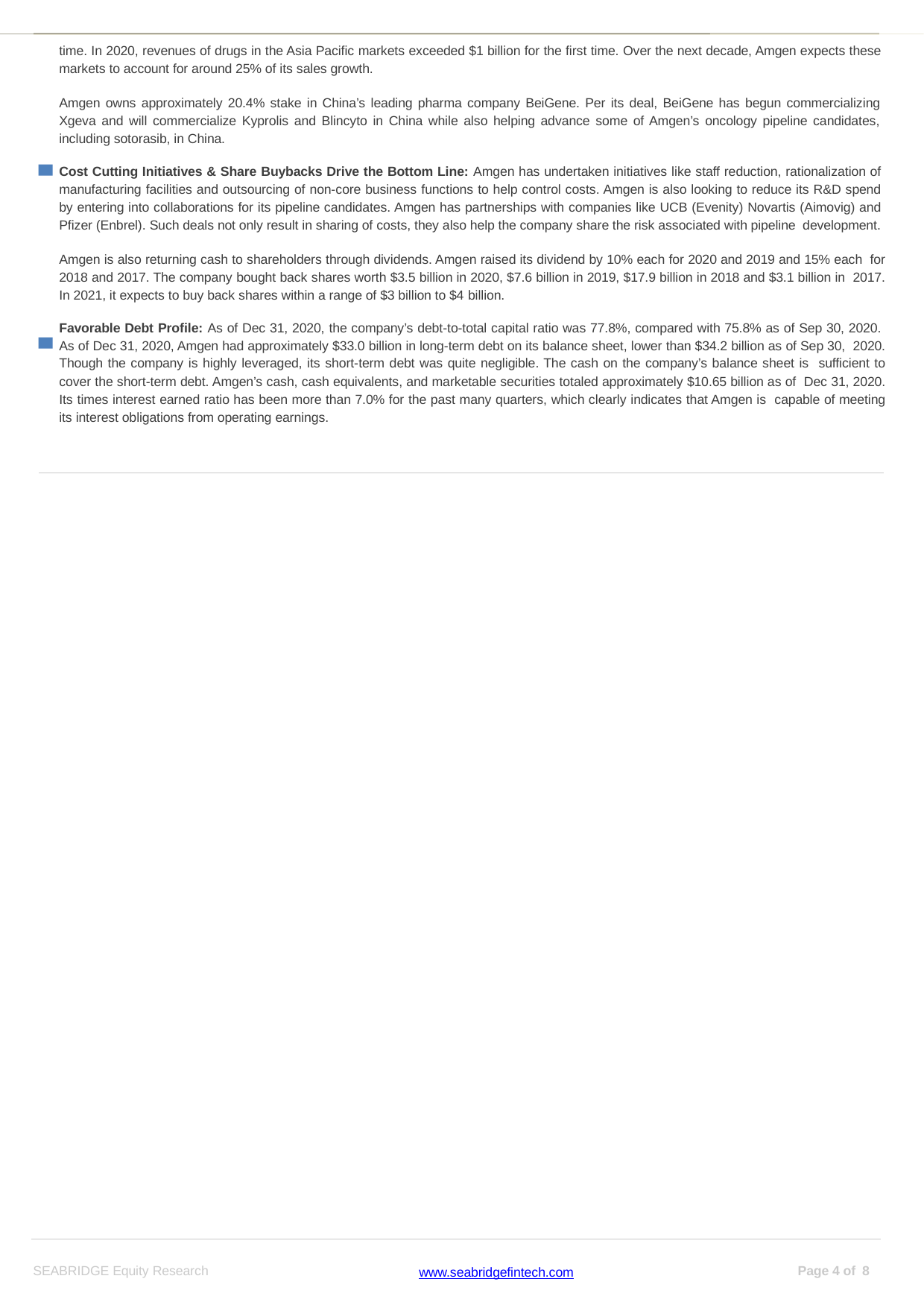

time. In 2020, revenues of drugs in the Asia Pacific markets exceeded $1 billion for the first time. Over the next decade, Amgen expects these  markets to account for around 25% of its sales growth.

Amgen owns approximately 20.4% stake in China’s leading pharma company BeiGene. Per its deal, BeiGene has begun commercializing  Xgeva and will commercialize Kyprolis and Blincyto in China while also helping advance some of Amgen’s oncology pipeline candidates,  including sotorasib, in China.

Cost Cutting Initiatives & Share Buybacks Drive the Bottom Line: Amgen has undertaken initiatives like staff reduction, rationalization of  manufacturing facilities and outsourcing of non-core business functions to help control costs. Amgen is also looking to reduce its R&D spend  by entering into collaborations for its pipeline candidates. Amgen has partnerships with companies like UCB (Evenity) Novartis (Aimovig) and  Pfizer (Enbrel). Such deals not only result in sharing of costs, they also help the company share the risk associated with pipeline  development.

Amgen is also returning cash to shareholders through dividends. Amgen raised its dividend by 10% each for 2020 and 2019 and 15% each  for 2018 and 2017. The company bought back shares worth $3.5 billion in 2020, $7.6 billion in 2019, $17.9 billion in 2018 and $3.1 billion in  2017. In 2021, it expects to buy back shares within a range of $3 billion to $4 billion.

Favorable Debt Profile: As of Dec 31, 2020, the company’s debt-to-total capital ratio was 77.8%, compared with 75.8% as of Sep 30, 2020.  As of Dec 31, 2020, Amgen had approximately $33.0 billion in long-term debt on its balance sheet, lower than $34.2 billion as of Sep 30,  2020. Though the company is highly leveraged, its short-term debt was quite negligible. The cash on the company’s balance sheet is  sufficient to cover the short-term debt. Amgen’s cash, cash equivalents, and marketable securities totaled approximately $10.65 billion as of  Dec 31, 2020. Its times interest earned ratio has been more than 7.0% for the past many quarters, which clearly indicates that Amgen is  capable of meeting its interest obligations from operating earnings.

SEABRIDGE Equity Research
Page 4 of  8
www.seabridgefintech.com